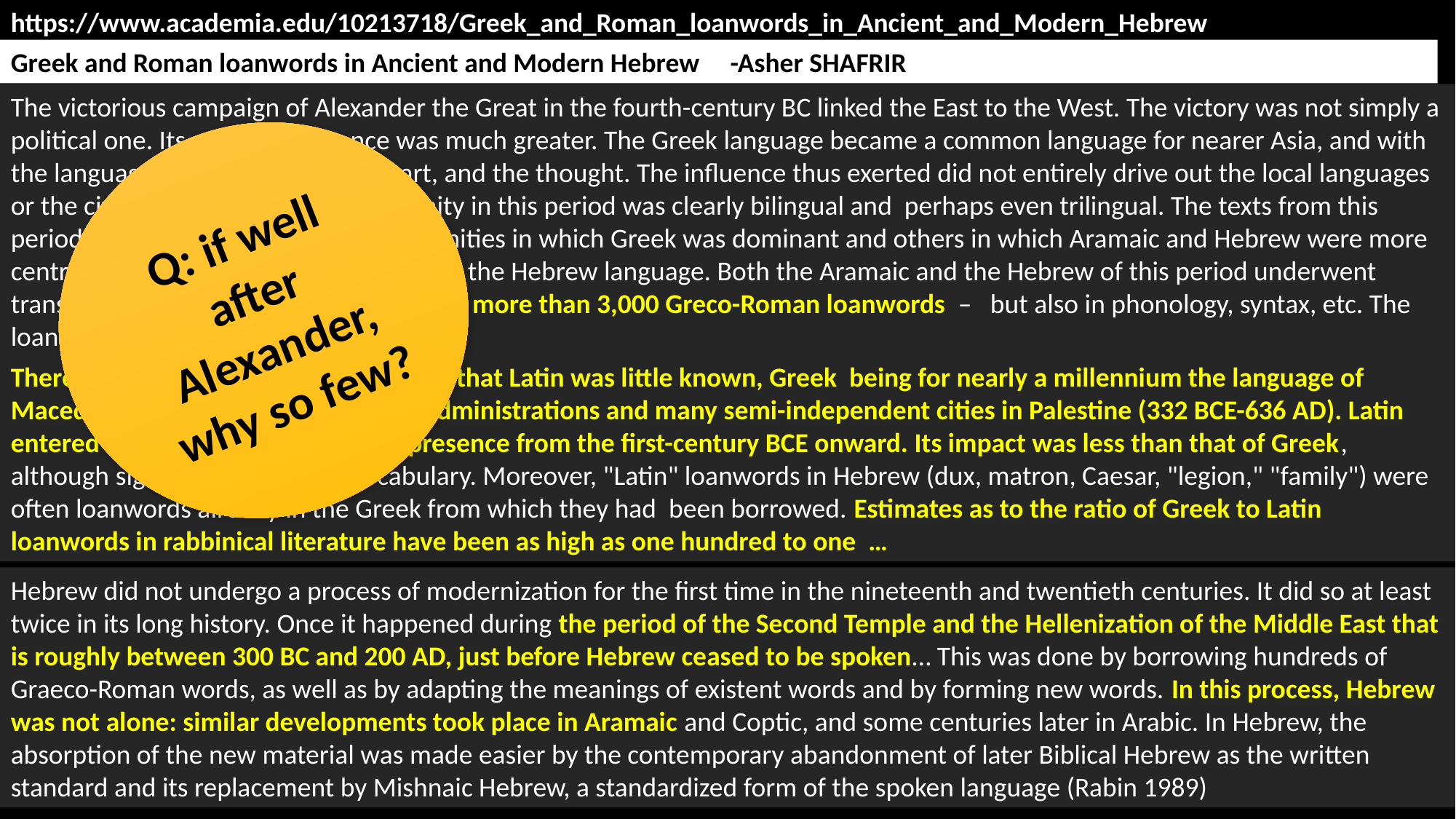

https://www.academia.edu/10213718/Greek_and_Roman_loanwords_in_Ancient_and_Modern_Hebrew
Greek and Roman loanwords in Ancient and Modern Hebrew     -Asher SHAFRIR
The victorious campaign of Alexander the Great in the fourth-century BC linked the East to the West. The victory was not simply a political one. Its spiritual influence was much greater. The Greek language became a common language for nearer Asia, and with the language went the culture, the art, and the thought. The influence thus exerted did not entirely drive out the local languages or the civilization. The Jewish community in this period was clearly bilingual and  perhaps even trilingual. The texts from this period indicate that there were communities in which Greek was dominant and others in which Aramaic and Hebrew were more central.  Numerous Greek words entered the Hebrew language. Both the Aramaic and the Hebrew of this period underwent transformation not only in the lexicon  –   more than 3,000 Greco-Roman loanwords  –   but also in phonology, syntax, etc. The loanwords cover all aspects of life …
Q: if well after Alexander, why so few?
#
There is, however, complete unanimity that Latin was little known, Greek  being for nearly a millennium the language of Macedonian, Roman, and Byzantine administrations and many semi-independent cities in Palestine (332 BCE-636 AD). Latin entered the arena with the Roman presence from the first-century BCE onward. Its impact was less than that of Greek, although significant in military vocabulary. Moreover, "Latin" loanwords in Hebrew (dux, matron, Caesar, "legion," "family") were often loanwords already in the Greek from which they had  been borrowed. Estimates as to the ratio of Greek to Latin loanwords in rabbinical literature have been as high as one hundred to one  …

Hebrew did not undergo a process of modernization for the first time in the nineteenth and twentieth centuries. It did so at least twice in its long history. Once it happened during the period of the Second Temple and the Hellenization of the Middle East that is roughly between 300 BC and 200 AD, just before Hebrew ceased to be spoken… This was done by borrowing hundreds of Graeco-Roman words, as well as by adapting the meanings of existent words and by forming new words. In this process, Hebrew was not alone: similar developments took place in Aramaic and Coptic, and some centuries later in Arabic. In Hebrew, the absorption of the new material was made easier by the contemporary abandonment of later Biblical Hebrew as the written standard and its replacement by Mishnaic Hebrew, a standardized form of the spoken language (Rabin 1989)